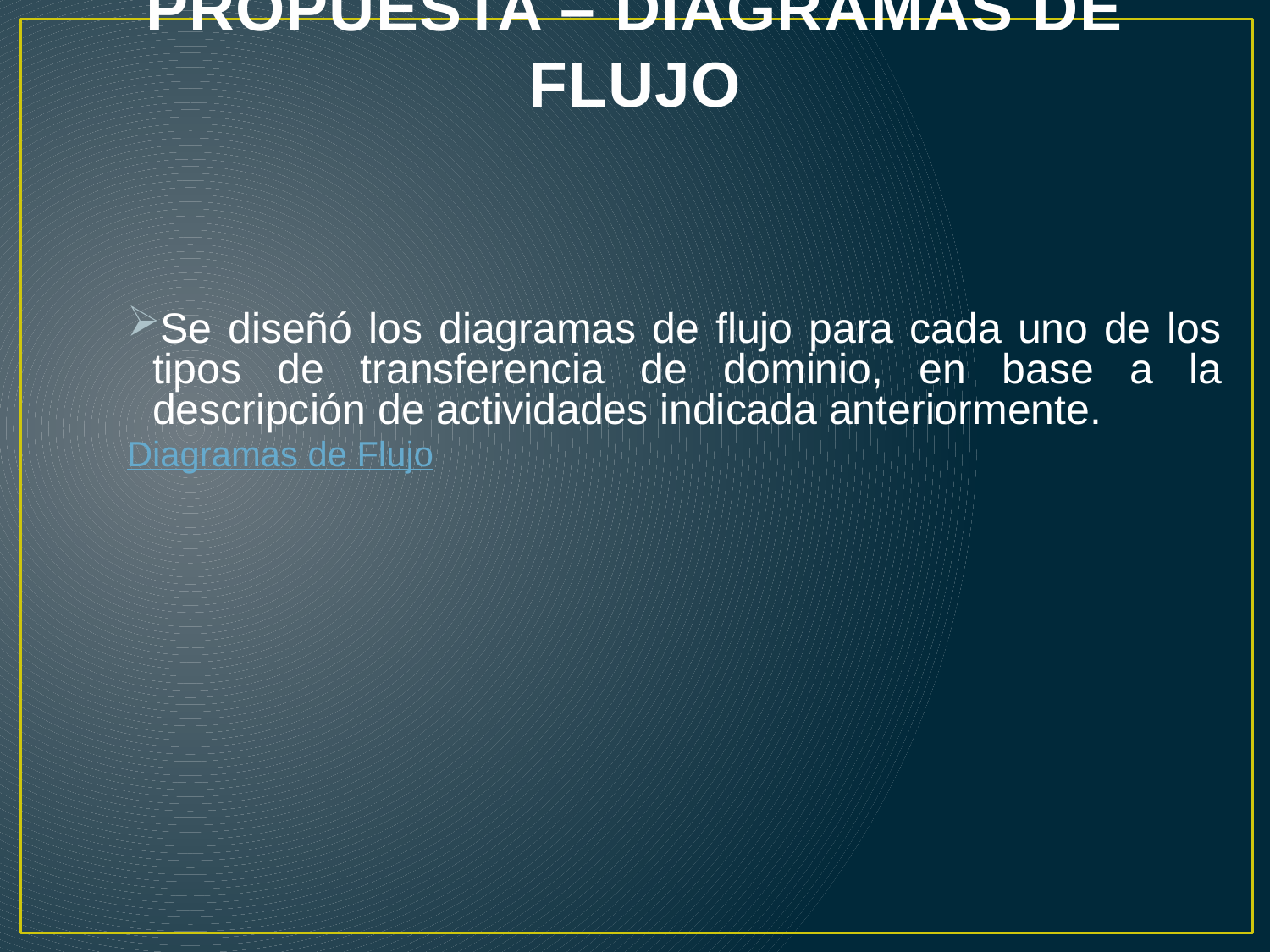

# PROPUESTA – DIAGRAMAS DE FLUJO

Se diseñó los diagramas de flujo para cada uno de los tipos de transferencia de dominio, en base a la descripción de actividades indicada anteriormente.
Diagramas de Flujo